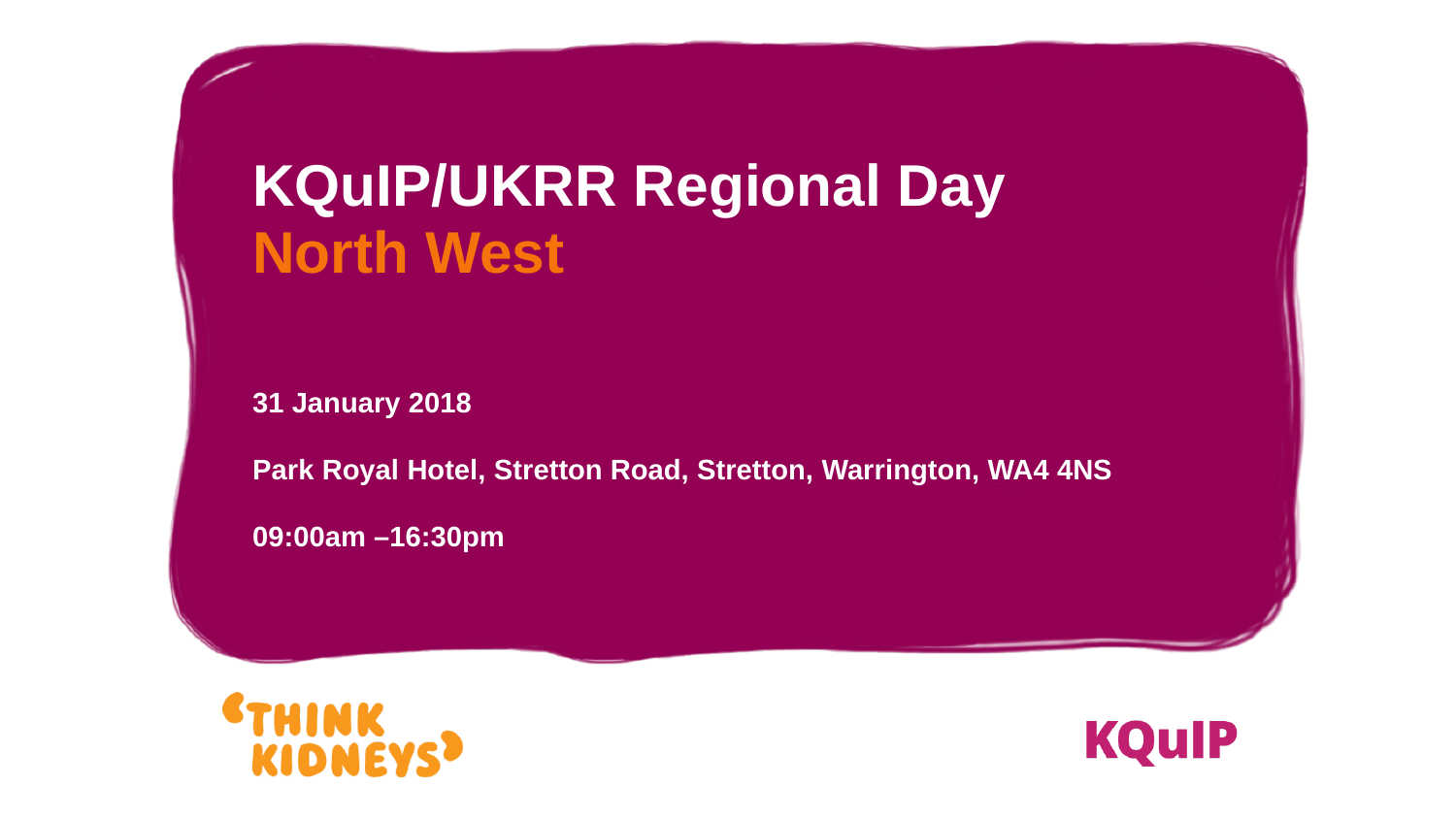

KQuIP/UKRR Regional Day
North West

31 January 2018
Park Royal Hotel, Stretton Road, Stretton, Warrington, WA4 4NS
09:00am –16:30pm